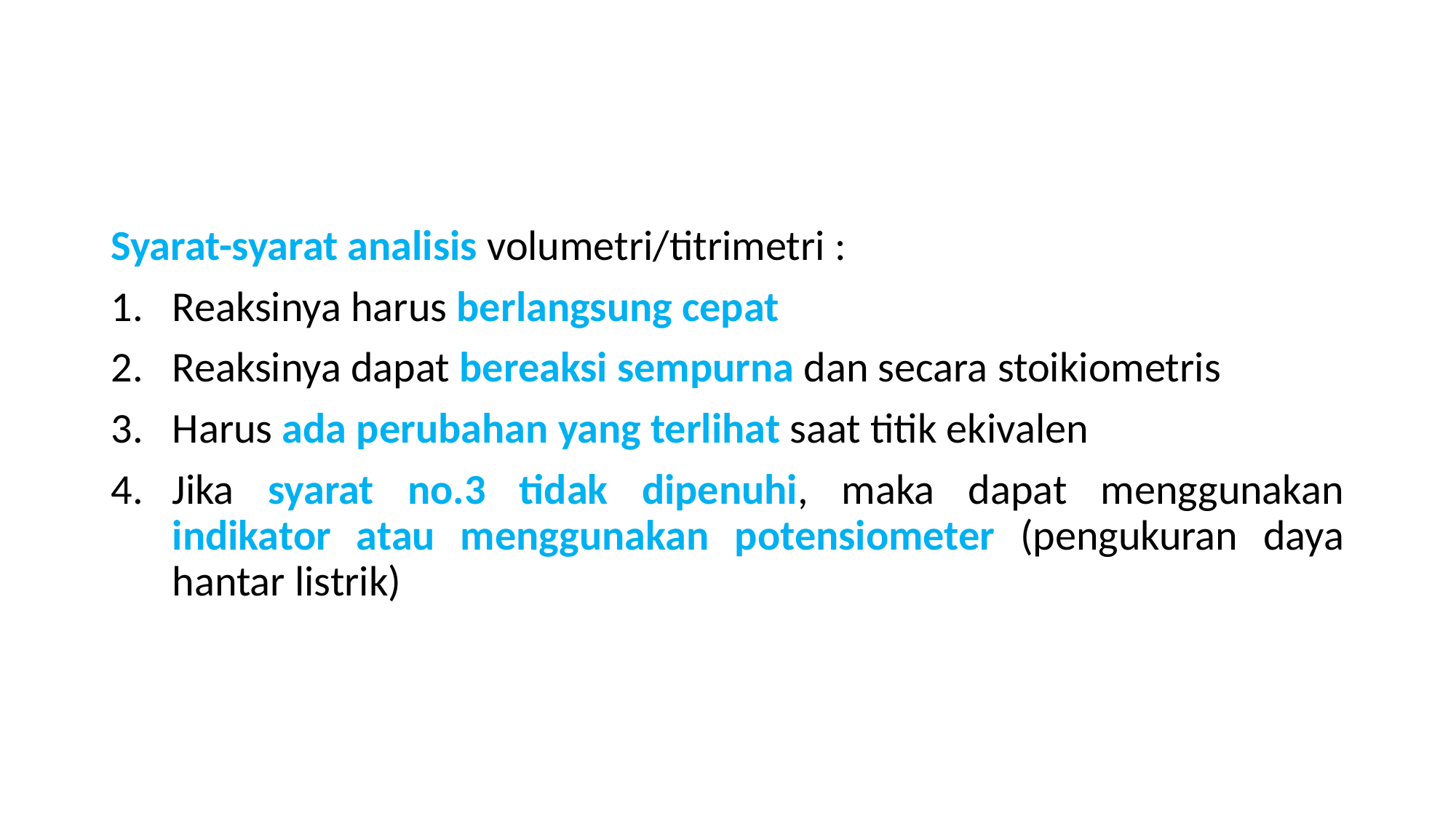

#
Syarat-syarat analisis volumetri/titrimetri :
Reaksinya harus berlangsung cepat
Reaksinya dapat bereaksi sempurna dan secara stoikiometris
Harus ada perubahan yang terlihat saat titik ekivalen
Jika syarat no.3 tidak dipenuhi, maka dapat menggunakan indikator atau menggunakan potensiometer (pengukuran daya hantar listrik)